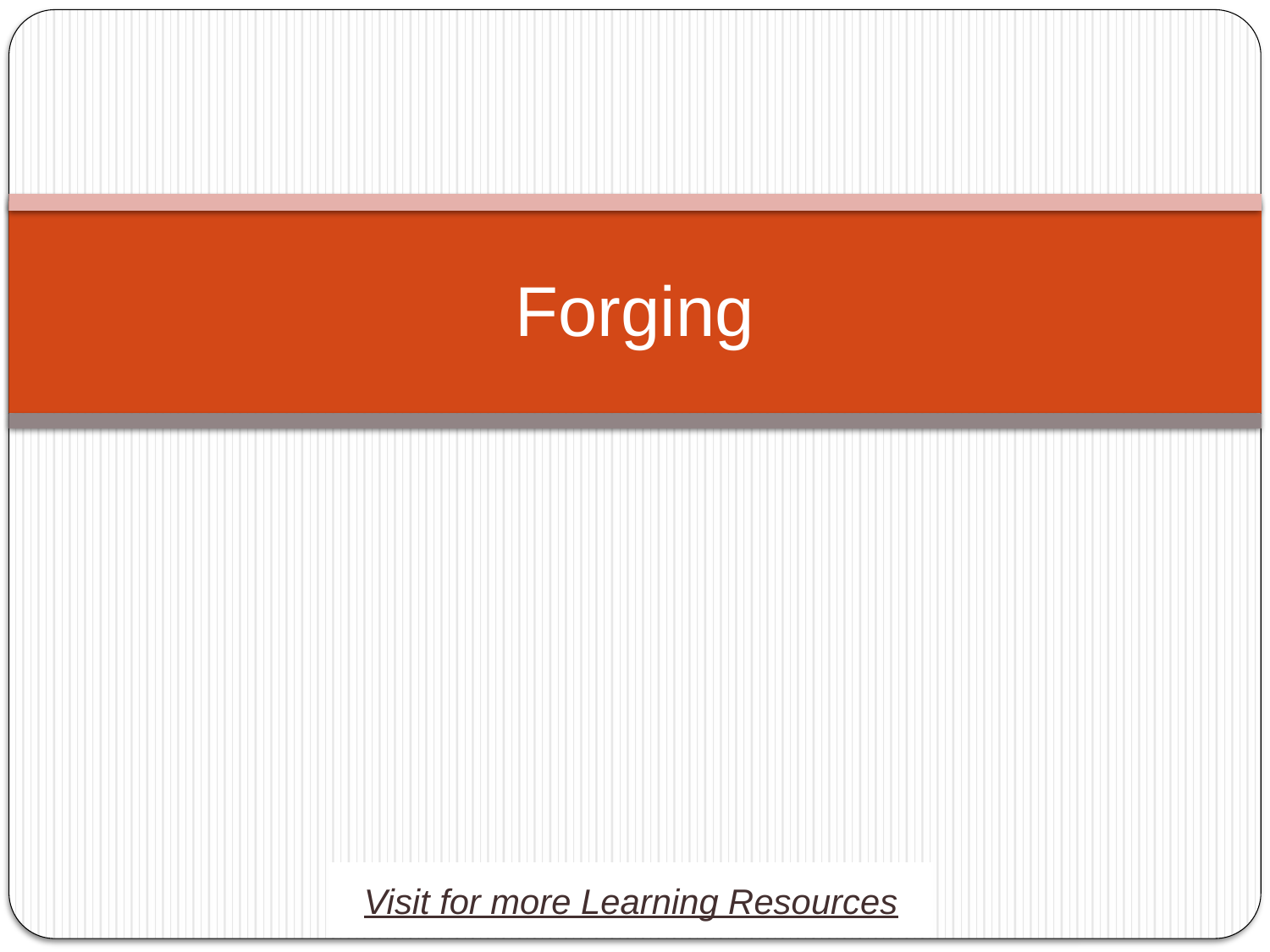

# Forging
Visit for more Learning Resources